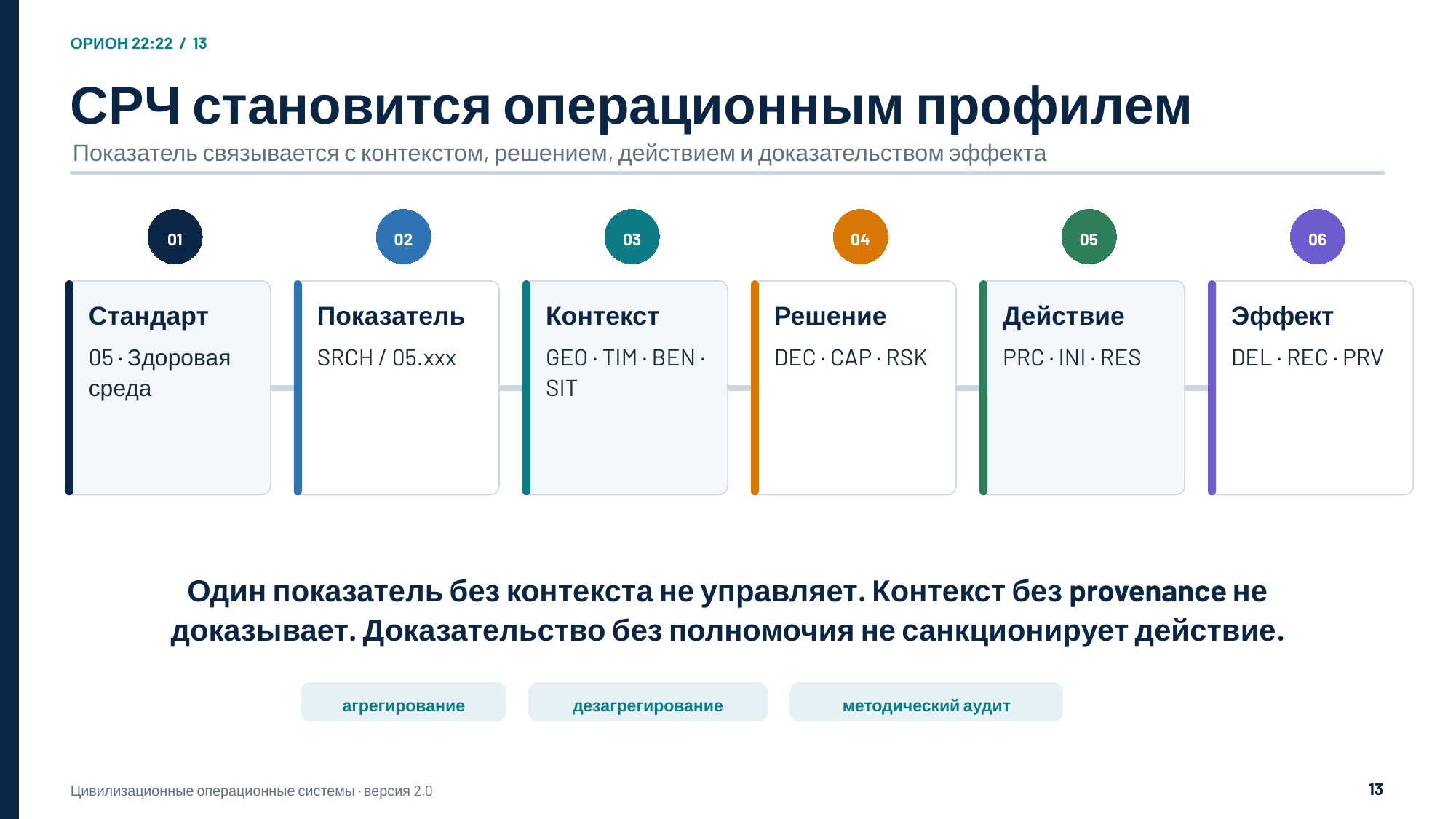

ОРИОН 22:22  /  13
СРЧ становится операционным профилем
Показатель связывается с контекстом, решением, действием и доказательством эффекта

01
02
03
04
05
06

Стандарт
Показатель
Контекст
Решение
Действие
Эффект
05 · Здоровая среда
SRCH / 05.xxx
GEO · TIM · BEN · SIT
DEC · CAP · RSK
PRC · INI · RES
DEL · REC · PRV

Один показатель без контекста не управляет. Контекст без provenance не доказывает. Доказательство без полномочия не санкционирует действие.
агрегирование
дезагрегирование
методический аудит
13
Цивилизационные операционные системы · версия 2.0